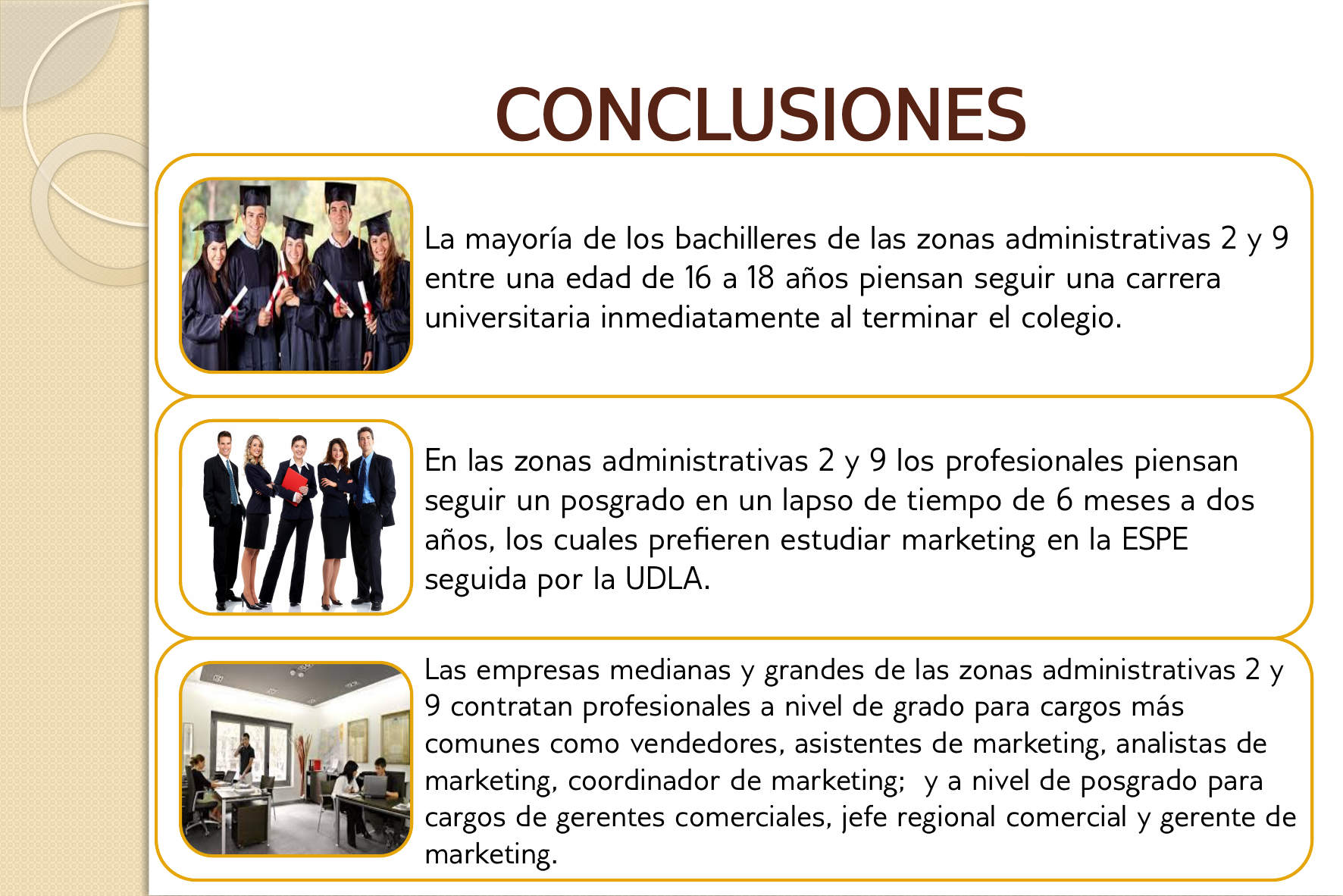

# CONCLUSIONES
La mayoría de los bachilleres de las zonas administrativas 2 y 9 entre una edad de 16 a 18 años piensan seguir una carrera universitaria inmediatamente al terminar el colegio.
En las zonas administrativas 2 y 9 los profesionales piensan seguir un posgrado en un lapso de tiempo de 6 meses a dos años, los cuales prefieren estudiar marketing en la ESPE seguida por la UDLA.
Las empresas medianas y grandes de las zonas administrativas 2 y 9 contratan profesionales a nivel de grado para cargos más comunes como vendedores, asistentes de marketing, analistas de marketing, coordinador de marketing;  y a nivel de posgrado para cargos de gerentes comerciales, jefe regional comercial y gerente de marketing.